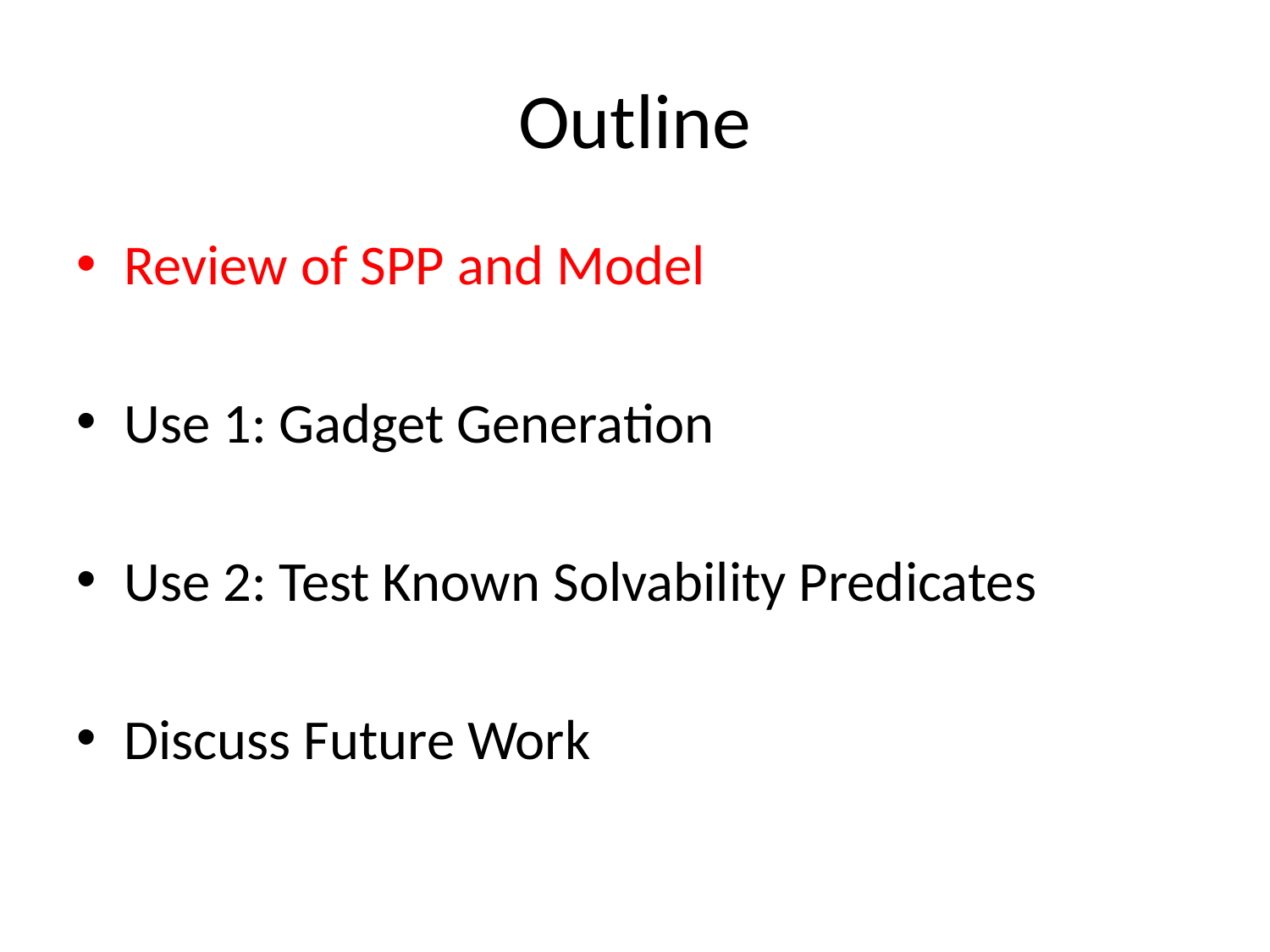

# Outline
Review of SPP and Model

Use 1: Gadget Generation

Use 2: Test Known Solvability Predicates

Discuss Future Work